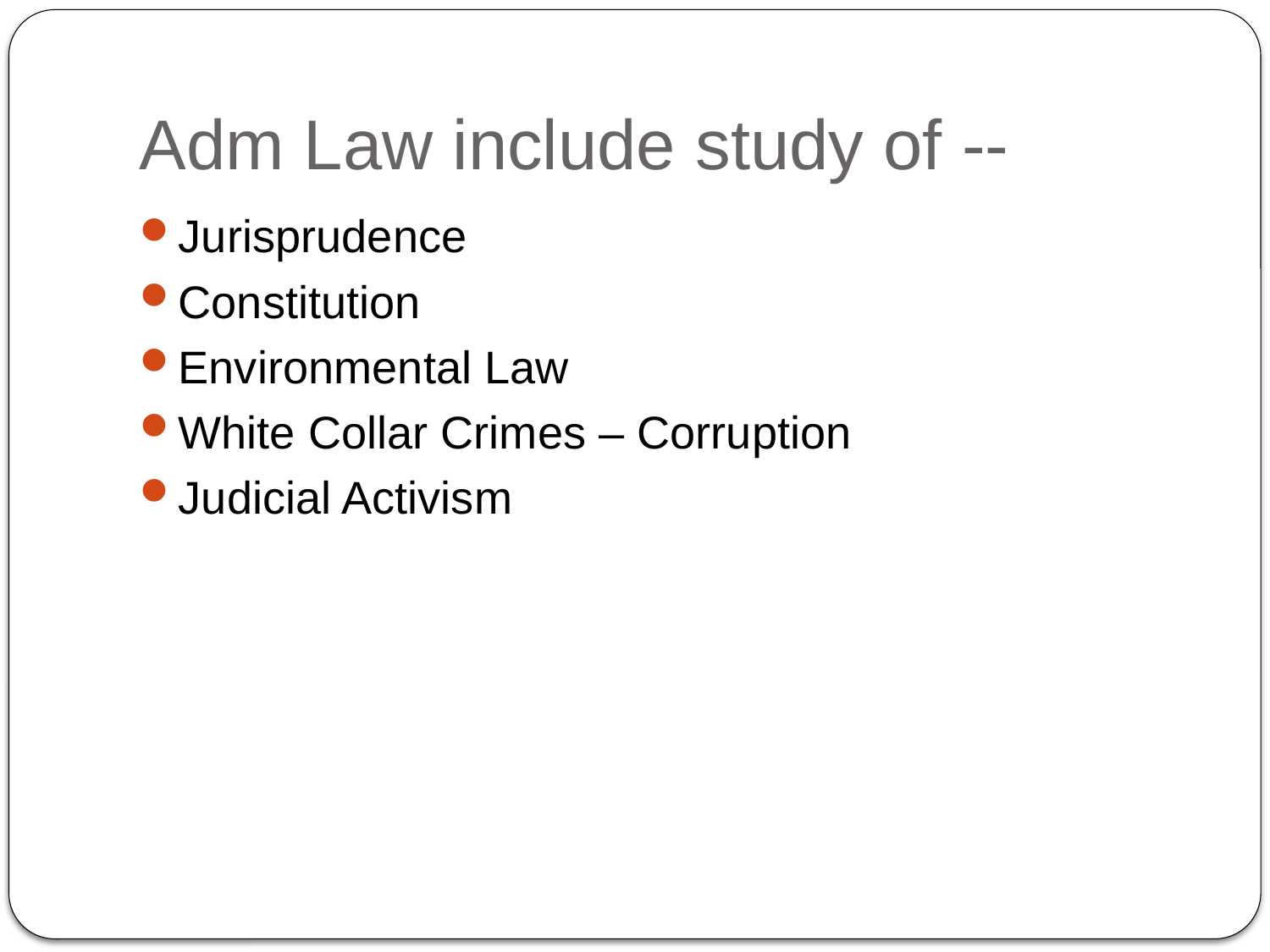

# Adm Law include study of --
Jurisprudence
Constitution
Environmental Law
White Collar Crimes – Corruption
Judicial Activism